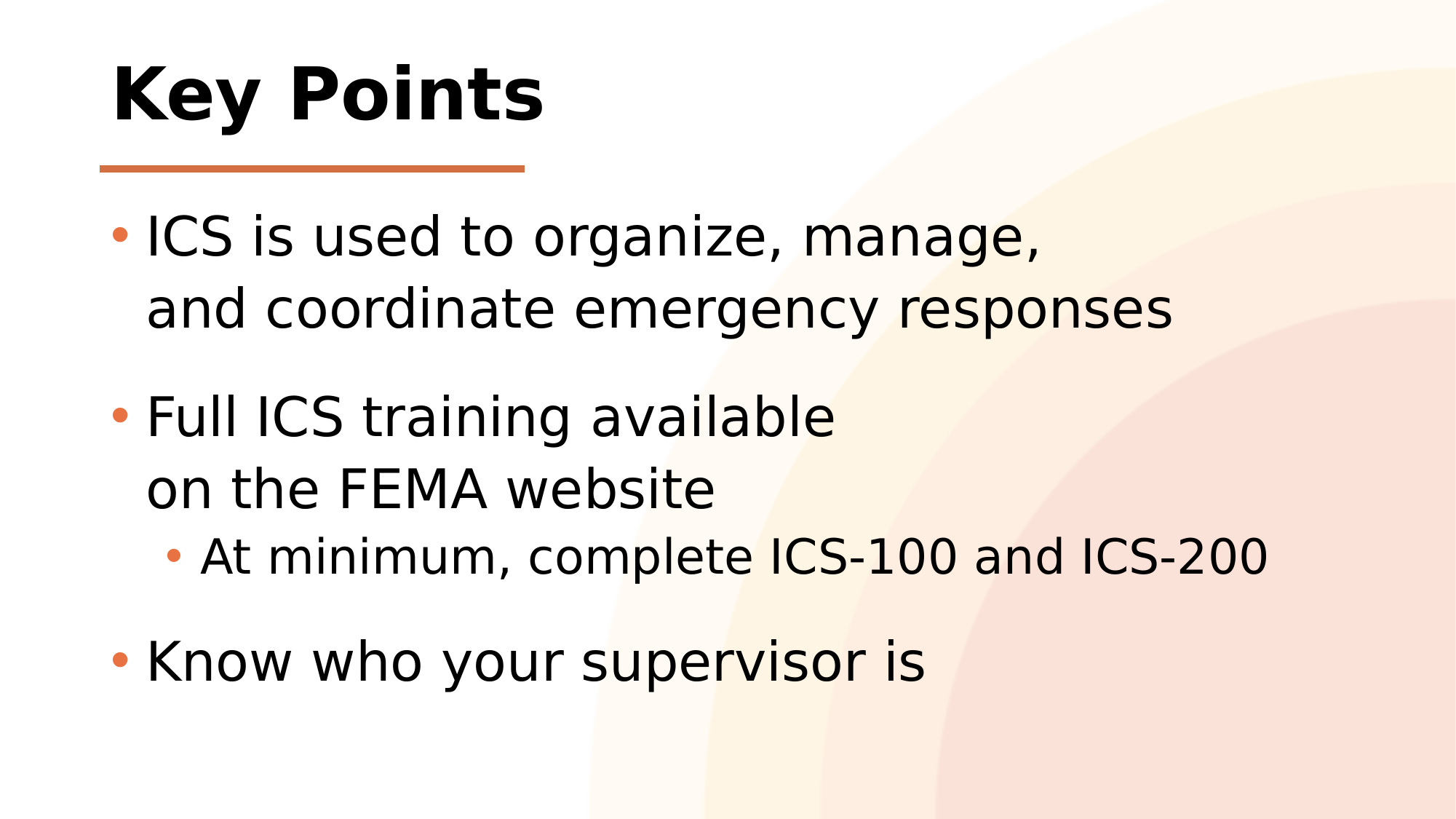

# Key Points
ICS is used to organize, manage,
and coordinate emergency responses
Full ICS training available
on the FEMA website
At minimum, complete ICS-100 and ICS-200
Know who your supervisor is